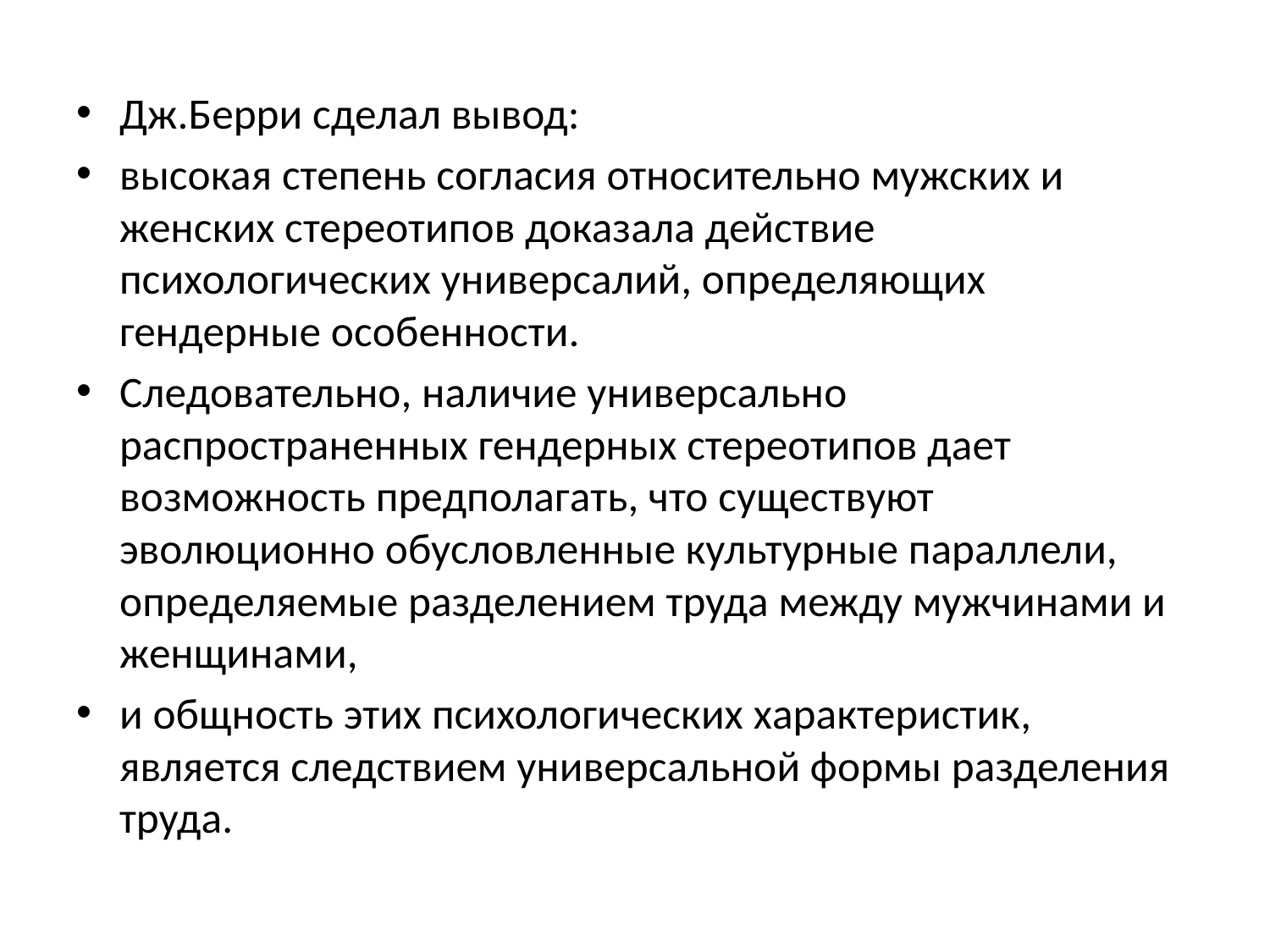

Дж.Берри сделал вывод:
высокая степень согласия относительно мужских и женских стереотипов доказала действие психологических универсалий, определяющих гендерные особенности.
Следовательно, наличие универсально распространенных гендерных стереотипов дает возможность предполагать, что существуют эволюционно обусловленные культурные параллели, определяемые разделением труда между мужчинами и женщинами,
и общность этих психологических характеристик, является следствием универсальной формы разделения труда.